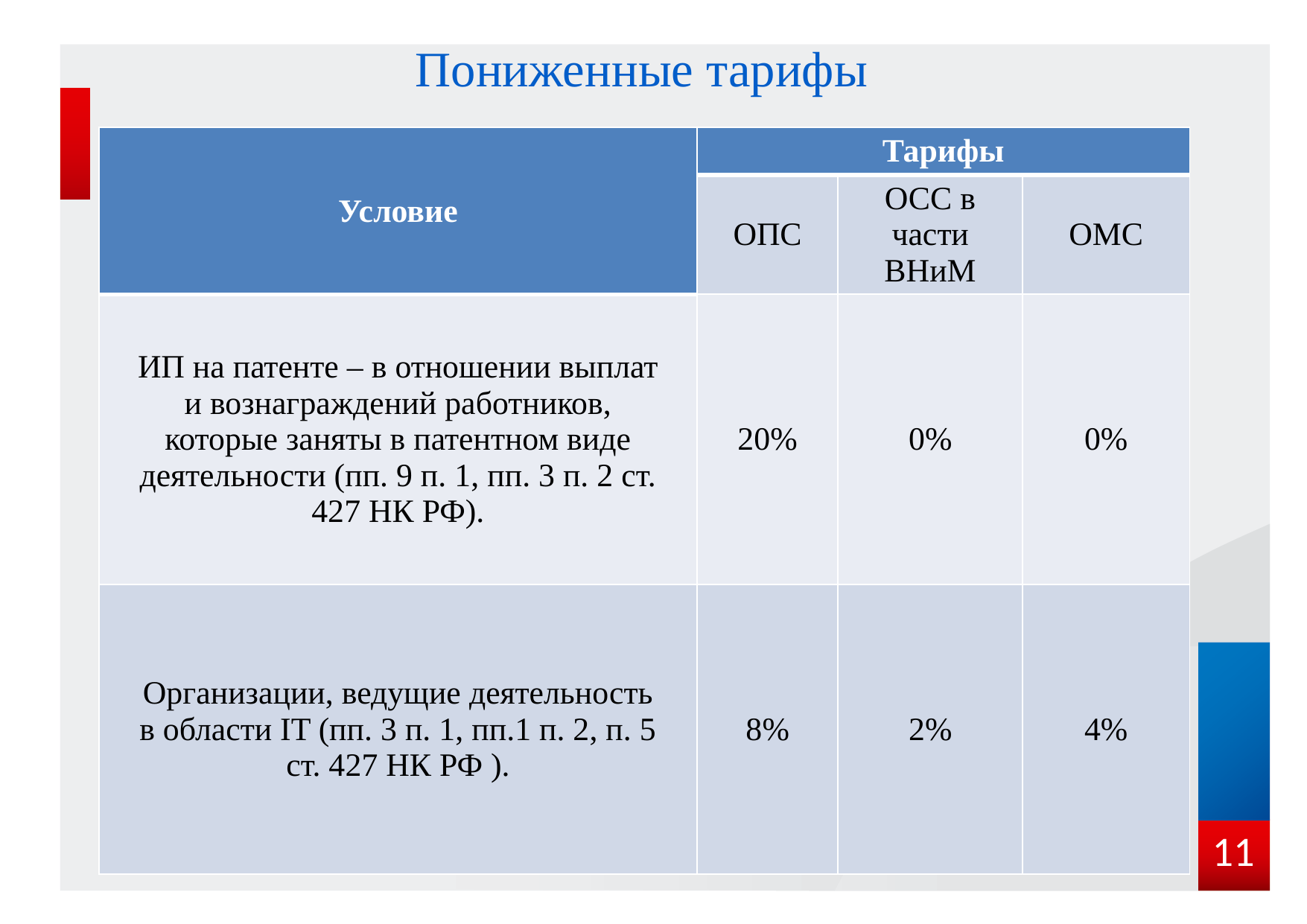

# Пониженные тарифы
| Условие | Тарифы |  |  |
| --- | --- | --- | --- |
|  | ОПС | ОСС в части ВНиМ | ОМС |
| ИП на патенте – в отношении выплат и вознаграждений работников, которые заняты в патентном виде деятельности (пп. 9 п. 1, пп. 3 п. 2 ст. 427 НК РФ). | 20% | 0% | 0% |
| Организации, ведущие деятельность в области IT (пп. 3 п. 1, пп.1 п. 2, п. 5 ст. 427 НК РФ ). | 8% | 2% | 4% |
11